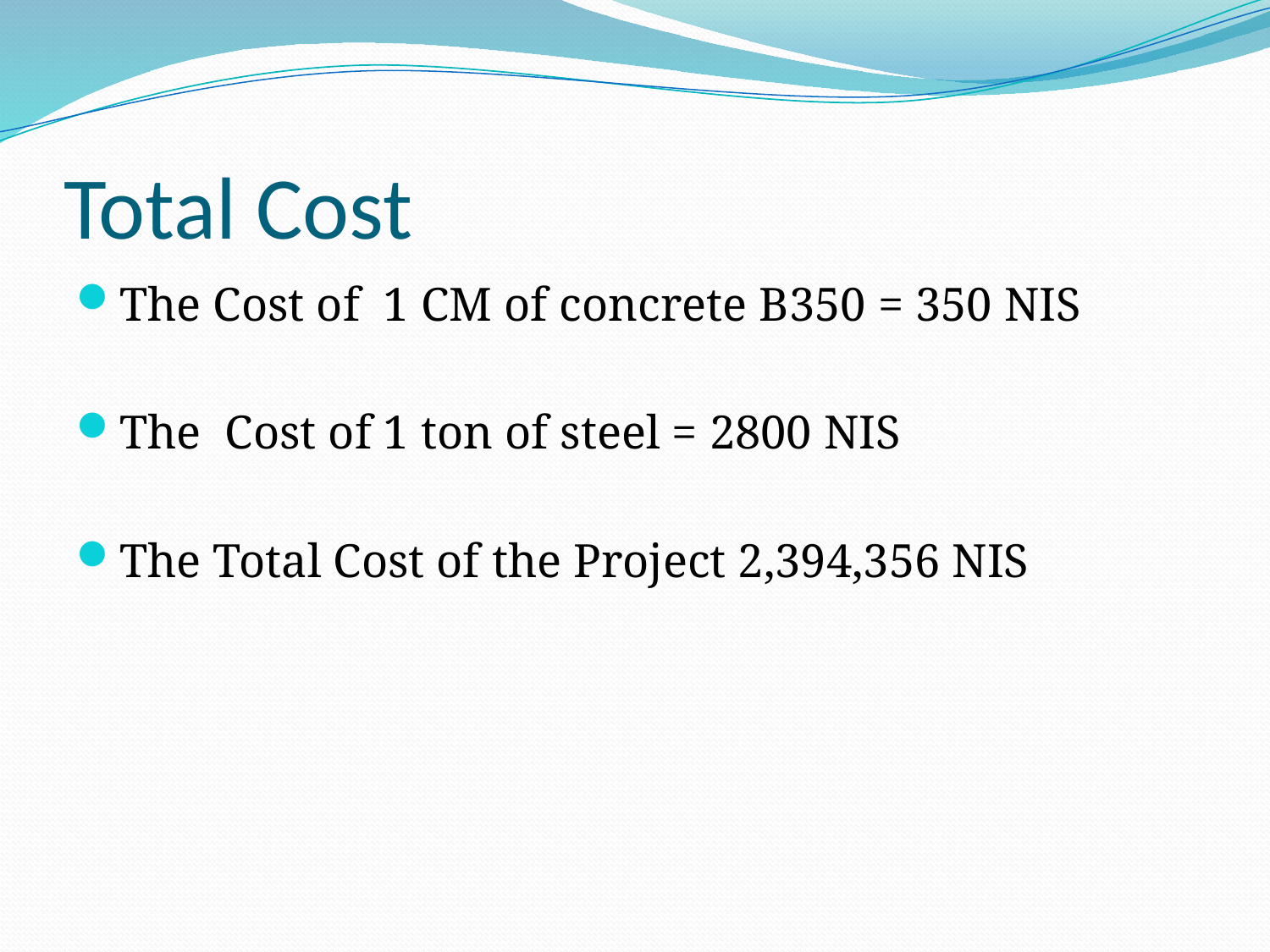

# Total Cost
The Cost of  1 CM of concrete B350 = 350 NIS

The  Cost of 1 ton of steel = 2800 NIS

The Total Cost of the Project 2,394,356 NIS